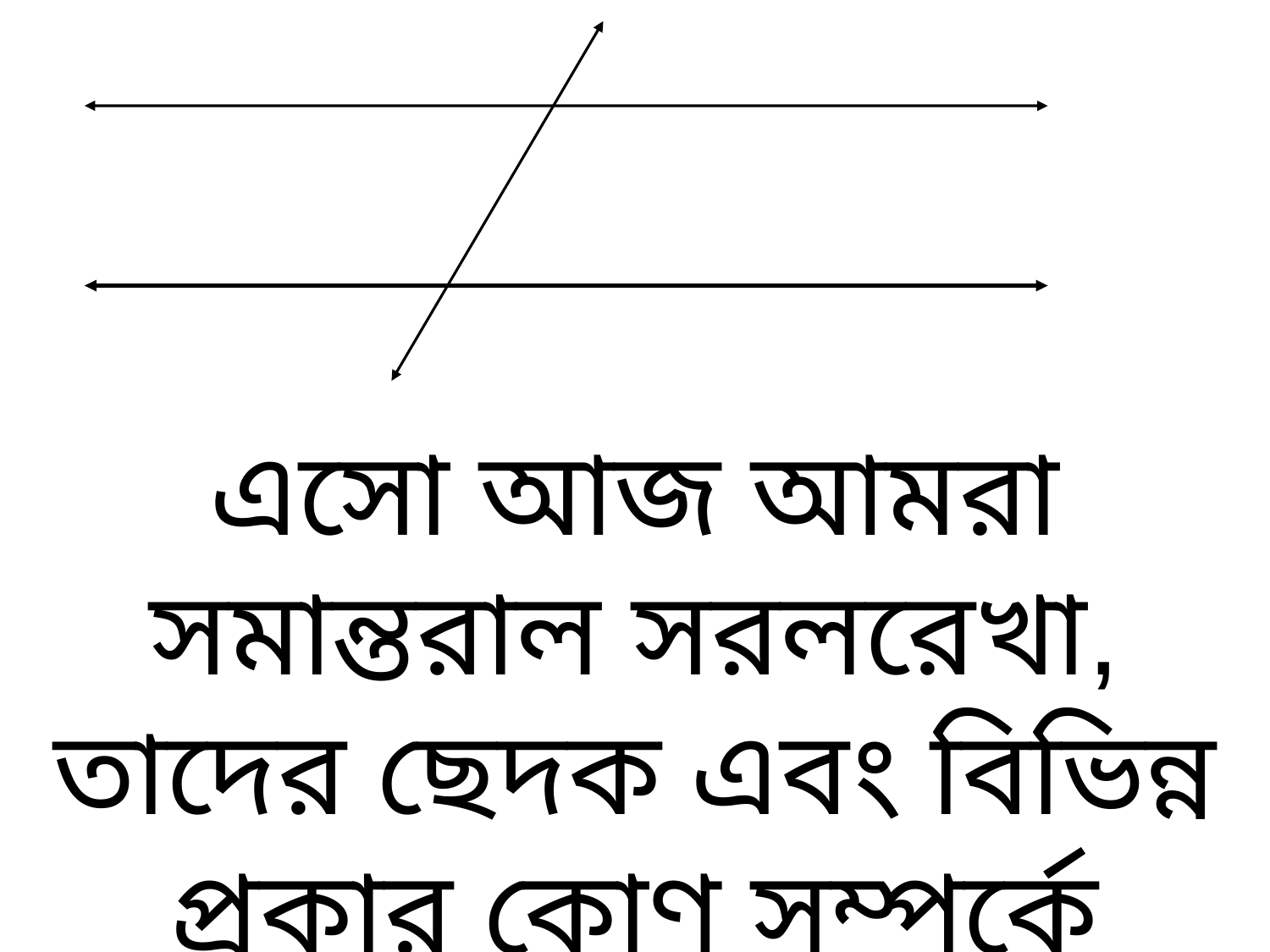

এসো আজ আমরা সমান্তরাল সরলরেখা, তাদের ছেদক এবং বিভিন্ন প্রকার কোণ সম্পর্কে আলোচনা করব।